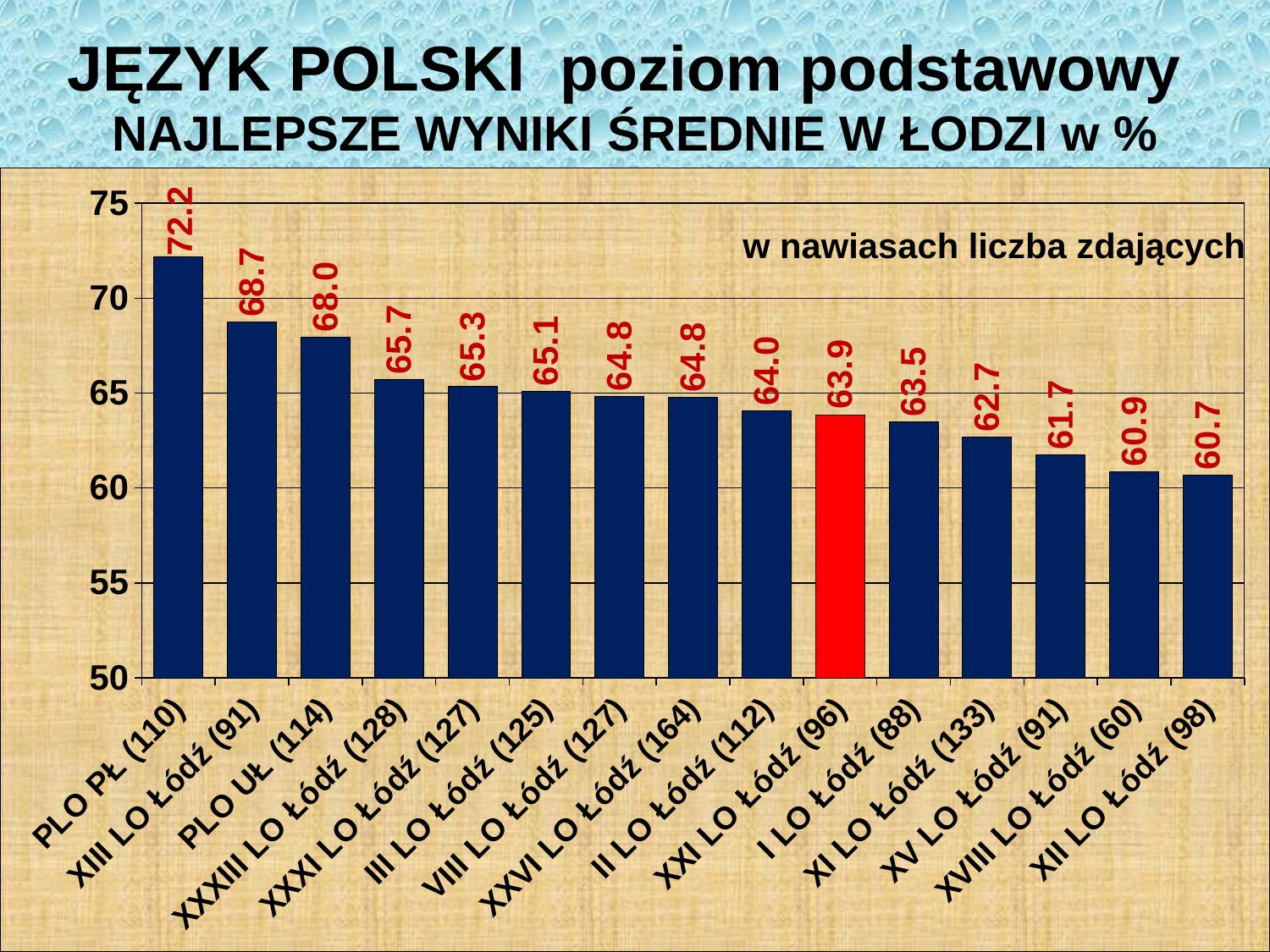

JĘZYK POLSKI  poziom podstawowy
NAJLEPSZE WYNIKI ŚREDNIE W ŁODZI w %

### Chart

| Category |  |
|---|---|
| PLO PŁ (110) | 72.19090909090909 |
| XIII LO Łódź (91) | 68.73626373626374 |
| PLO UŁ (114) | 67.96491228070175 |
| XXXIII LO Łódź (128) | 65.6953125 |
| XXXI LO Łódź (127) | 65.33858267716535 |
| III LO Łódź (125) | 65.104 |
| VIII LO Łódź (127) | 64.83333333333333 |
| XXVI LO Łódź (164) | 64.76829268292683 |
| II LO Łódź (112) | 64.04464285714286 |
| XXI LO Łódź (96) | 63.864583333333336 |
| I LO Łódź (88) | 63.46590909090909 |
| XI LO Łódź (133) | 62.669172932330824 |
| XV LO Łódź (91) | 61.747252747252745 |
| XVIII LO Łódź (60) | 60.86666666666667 |
| XII LO Łódź (98) | 60.673469387755105 |
w nawiasach liczba zdających